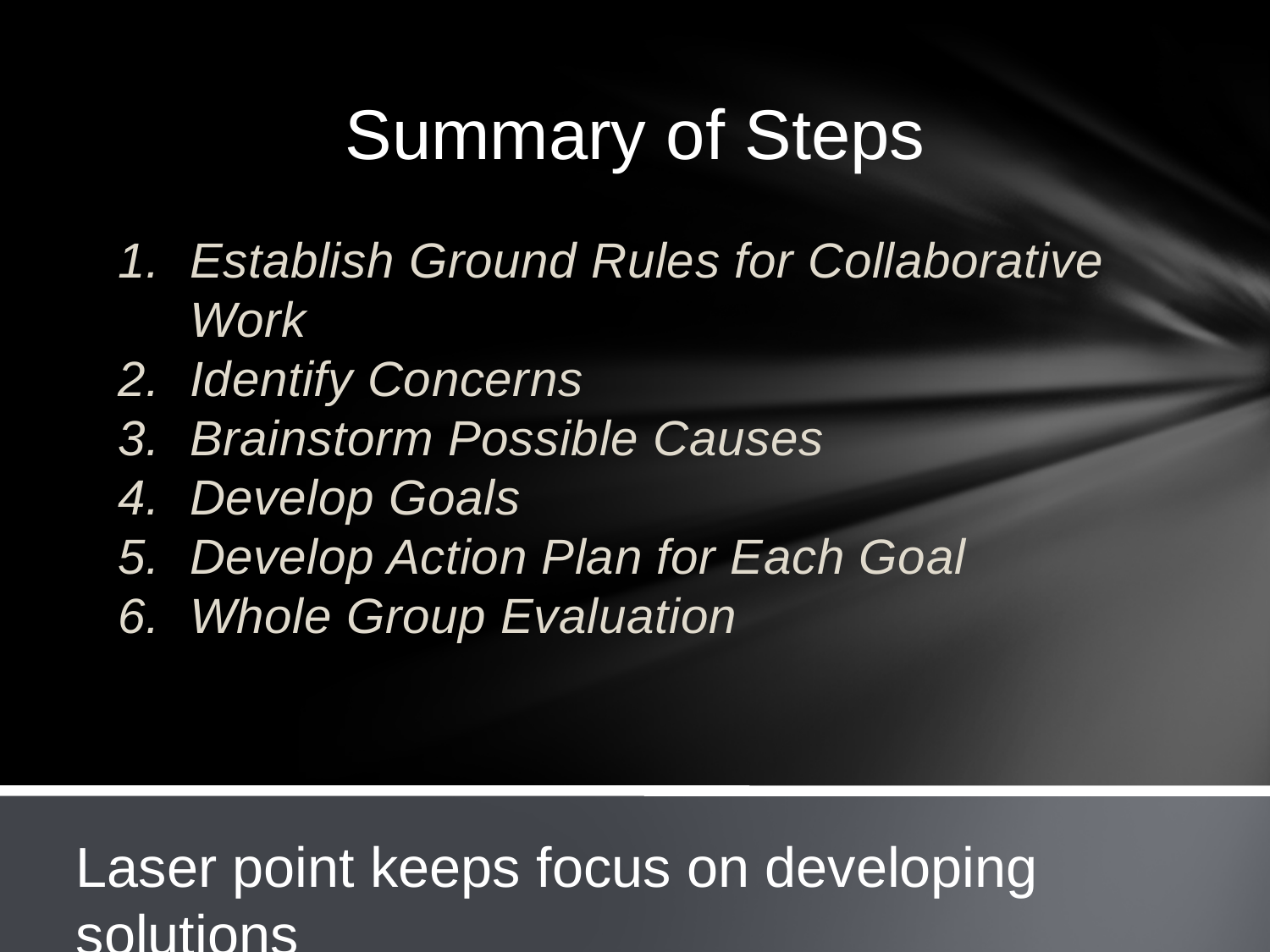

# Summary of Steps
Establish Ground Rules for Collaborative Work
Identify Concerns
Brainstorm Possible Causes
Develop Goals
Develop Action Plan for Each Goal
Whole Group Evaluation
Laser point keeps focus on developing solutions